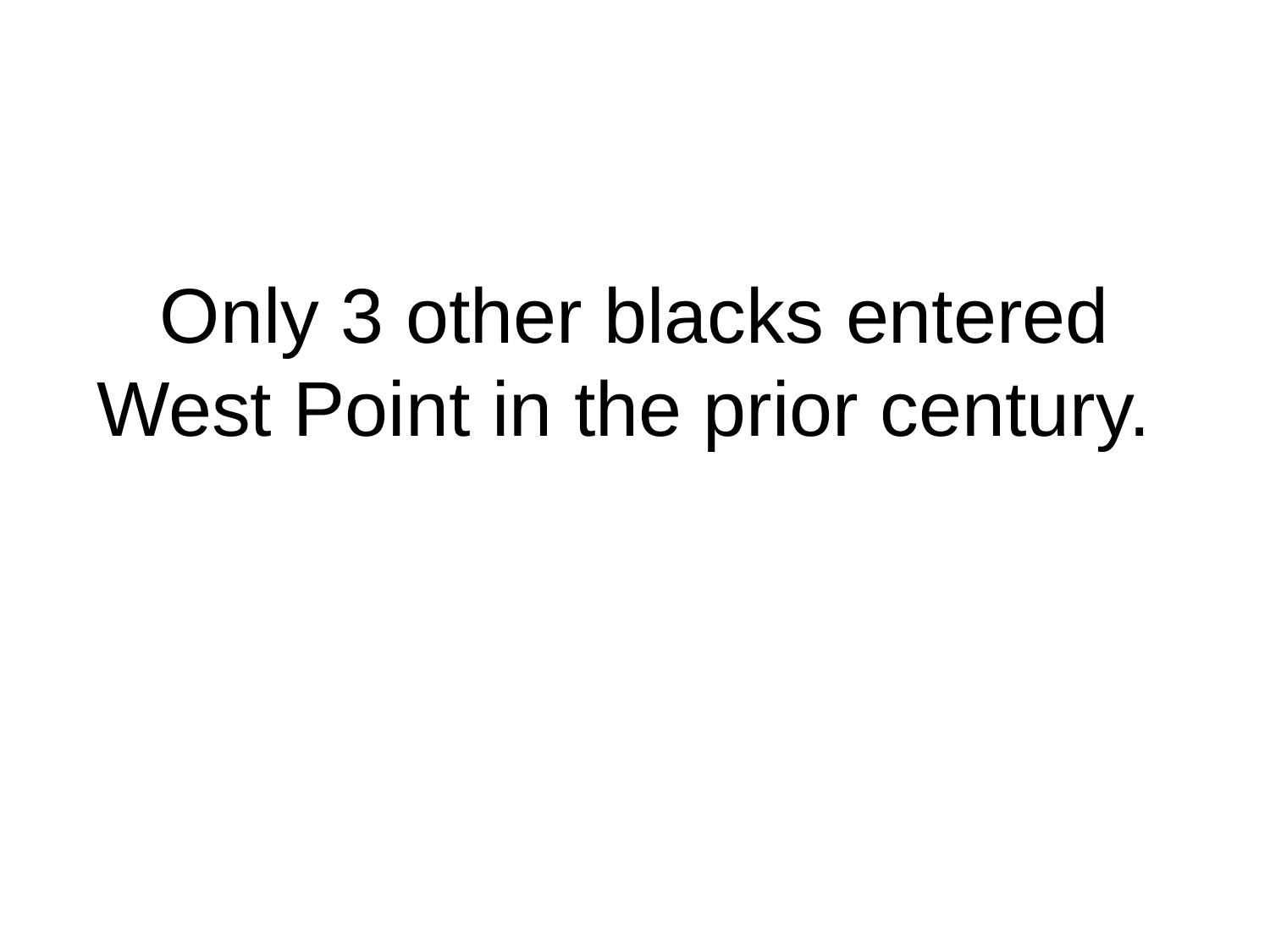

# Only 3 other blacks entered West Point in the prior century.